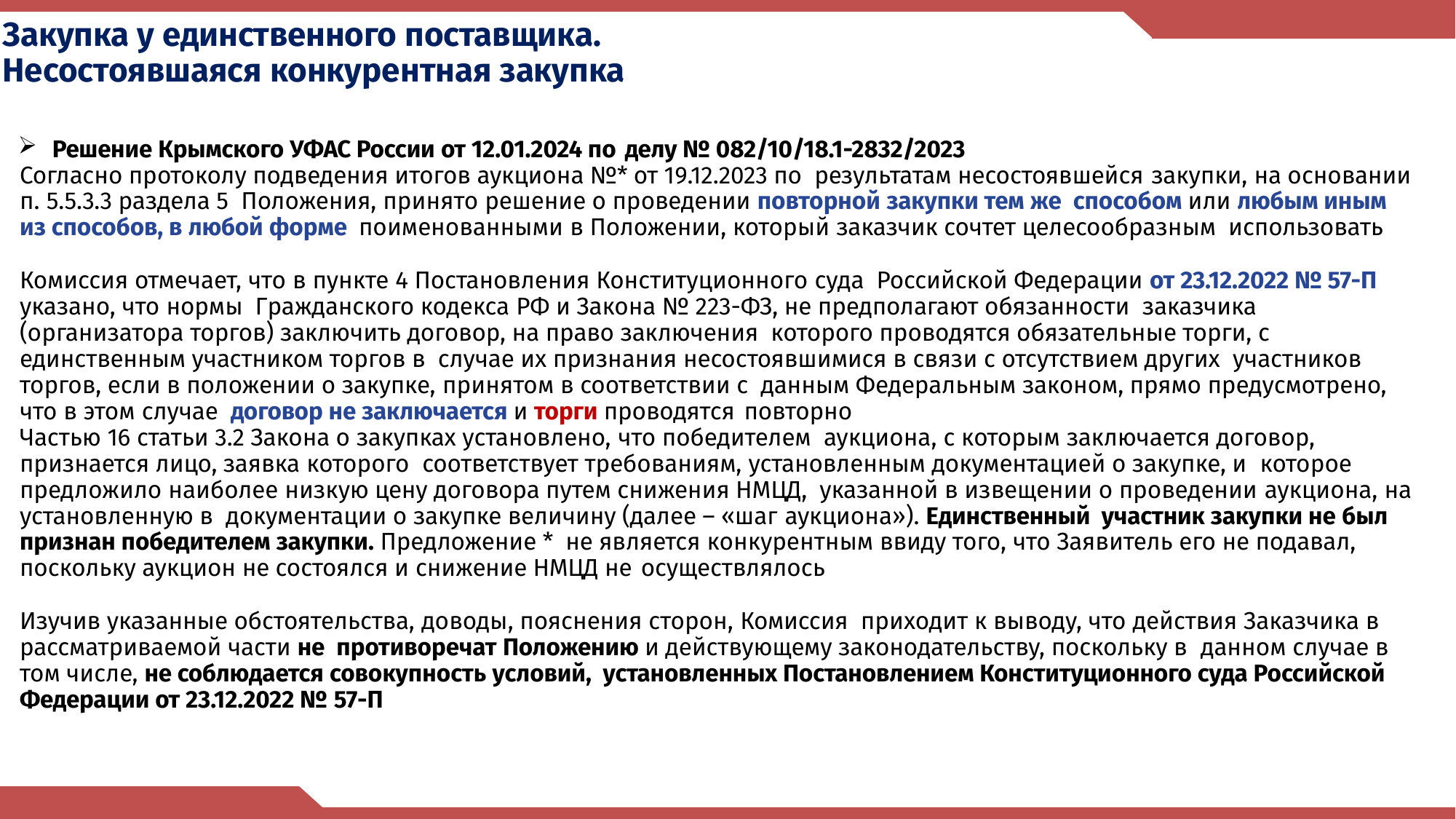

# Закупка у единственного поставщика. Несостоявшаяся конкурентная закупка
Решение Крымского УФАС России от 12.01.2024 по делу № 082/10/18.1-2832/2023
Согласно протоколу подведения итогов аукциона №* от 19.12.2023 по  результатам несостоявшейся закупки, на основании п. 5.5.3.3 раздела 5  Положения, принято решение о проведении повторной закупки тем же  способом или любым иным из способов, в любой форме  поименованными в Положении, который заказчик сочтет целесообразным  использовать

Комиссия отмечает, что в пункте 4 Постановления Конституционного суда  Российской Федерации от 23.12.2022 № 57-П указано, что нормы  Гражданского кодекса РФ и Закона № 223-ФЗ, не предполагают обязанности  заказчика (организатора торгов) заключить договор, на право заключения  которого проводятся обязательные торги, с единственным участником торгов в  случае их признания несостоявшимися в связи с отсутствием других  участников торгов, если в положении о закупке, принятом в соответствии с  данным Федеральным законом, прямо предусмотрено, что в этом случае  договор не заключается и торги проводятся повторно
Частью 16 статьи 3.2 Закона о закупках установлено, что победителем  аукциона, с которым заключается договор, признается лицо, заявка которого  соответствует требованиям, установленным документацией о закупке, и  которое предложило наиболее низкую цену договора путем снижения НМЦД,  указанной в извещении о проведении аукциона, на установленную в  документации о закупке величину (далее – «шаг аукциона»). Единственный  участник закупки не был признан победителем закупки. Предложение *  не является конкурентным ввиду того, что Заявитель его не подавал,  поскольку аукцион не состоялся и снижение НМЦД не осуществлялось

Изучив указанные обстоятельства, доводы, пояснения сторон, Комиссия  приходит к выводу, что действия Заказчика в рассматриваемой части не  противоречат Положению и действующему законодательству, поскольку в  данном случае в том числе, не соблюдается совокупность условий,  установленных Постановлением Конституционного суда Российской  Федерации от 23.12.2022 № 57-П